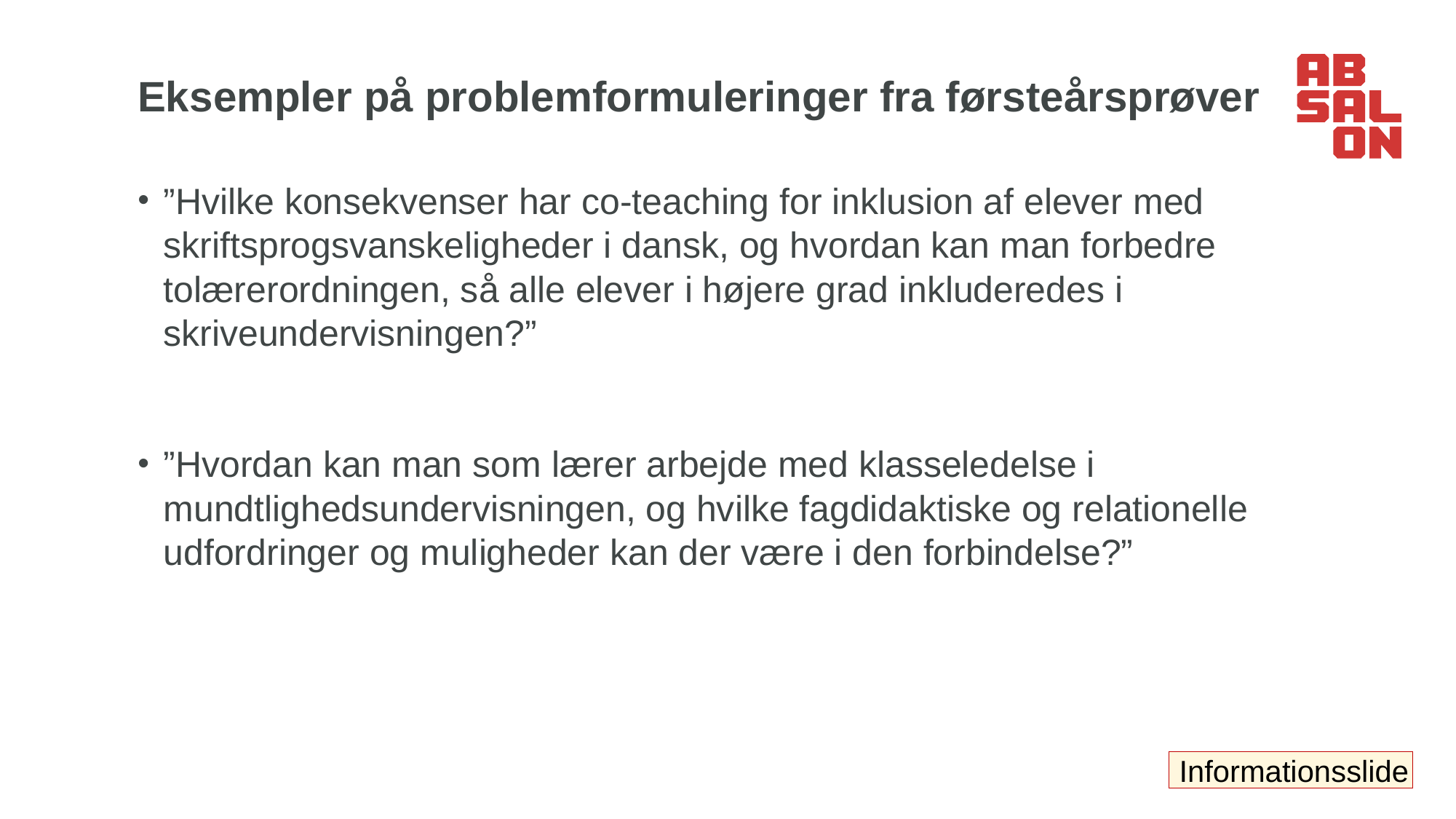

# Eksempler på problemformuleringer fra førsteårsprøver
”Hvilke konsekvenser har co-teaching for inklusion af elever med skriftsprogsvanskeligheder i dansk, og hvordan kan man forbedre tolærerordningen, så alle elever i højere grad inkluderedes i skriveundervisningen?”

”Hvordan kan man som lærer arbejde med klasseledelse i mundtlighedsundervisningen, og hvilke fagdidaktiske og relationelle udfordringer og muligheder kan der være i den forbindelse?”

Informationsslide